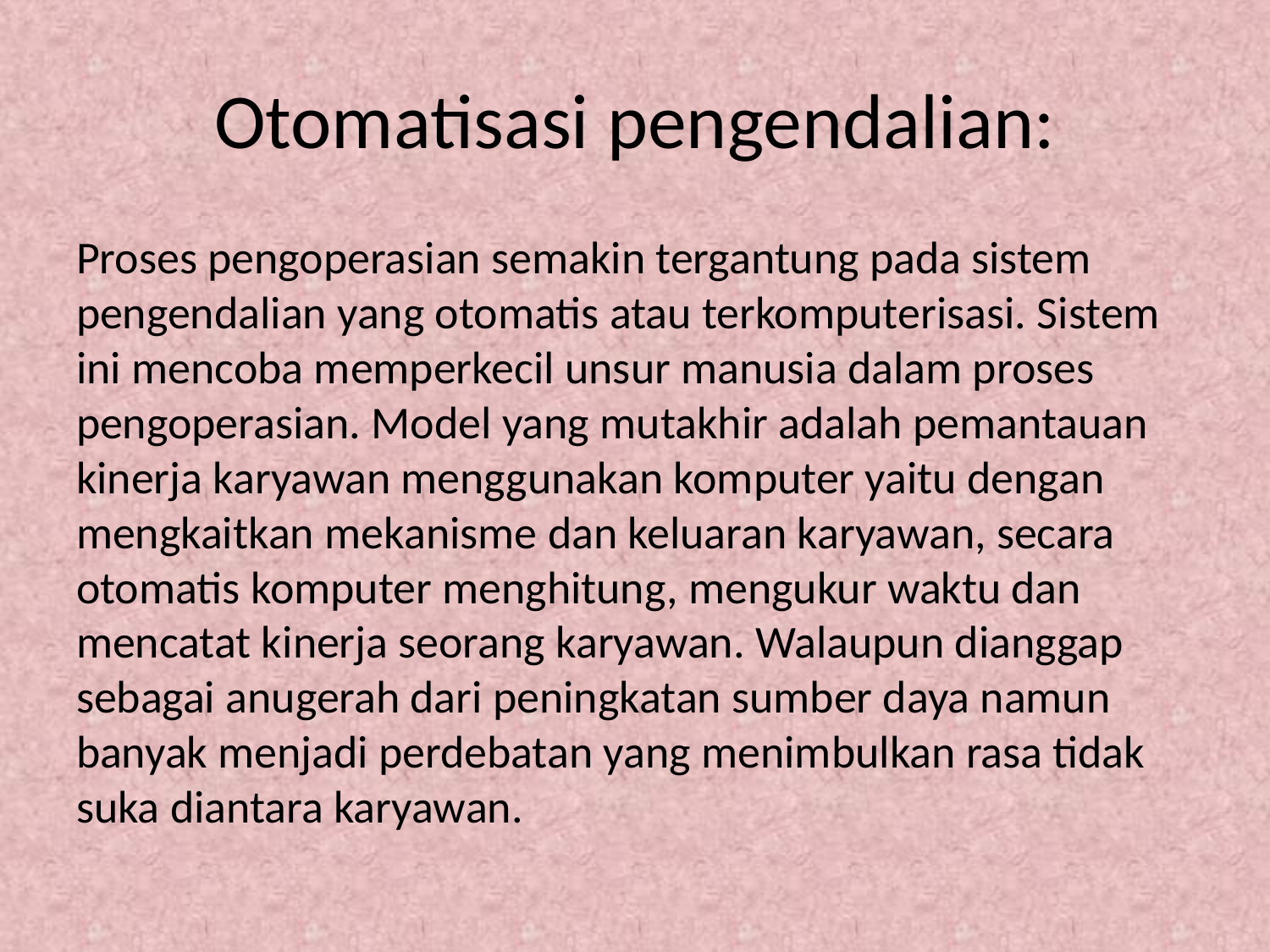

# Otomatisasi pengendalian:
Proses pengoperasian semakin tergantung pada sistem pengendalian yang otomatis atau terkomputerisasi. Sistem ini mencoba memperkecil unsur manusia dalam proses pengoperasian. Model yang mutakhir adalah pemantauan kinerja karyawan menggunakan komputer yaitu dengan mengkaitkan mekanisme dan keluaran karyawan, secara otomatis komputer menghitung, mengukur waktu dan mencatat kinerja seorang karyawan. Walaupun dianggap sebagai anugerah dari peningkatan sumber daya namun banyak menjadi perdebatan yang menimbulkan rasa tidak suka diantara karyawan.